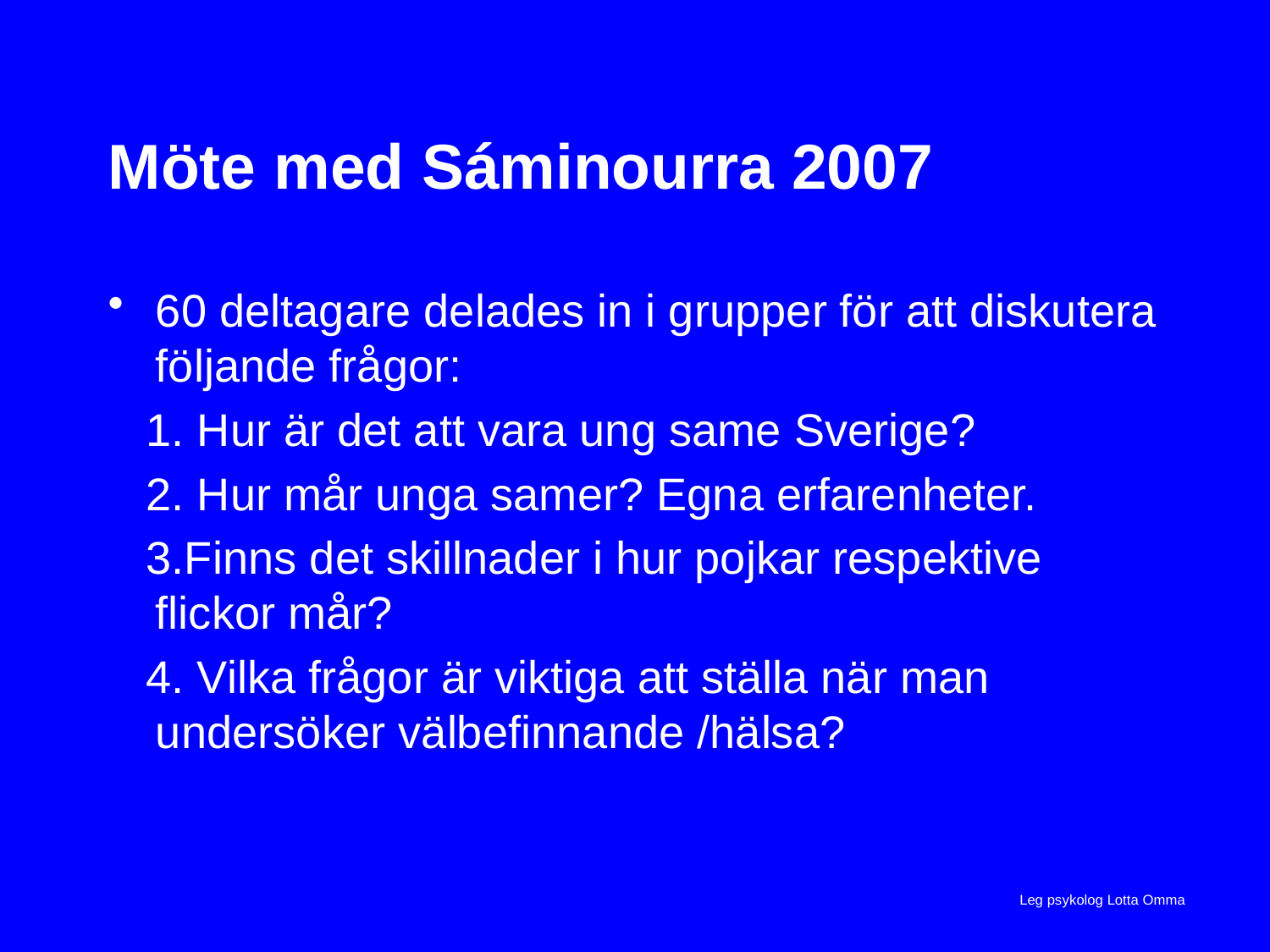

# Möte med Sáminourra 2007
60 deltagare delades in i grupper för att diskutera följande frågor:
   1. Hur är det att vara ung same Sverige?
   2. Hur mår unga samer? Egna erfarenheter.
   3.Finns det skillnader i hur pojkar respektive flickor mår?
   4. Vilka frågor är viktiga att ställa när man undersöker välbefinnande /hälsa?

Leg psykolog Lotta Omma